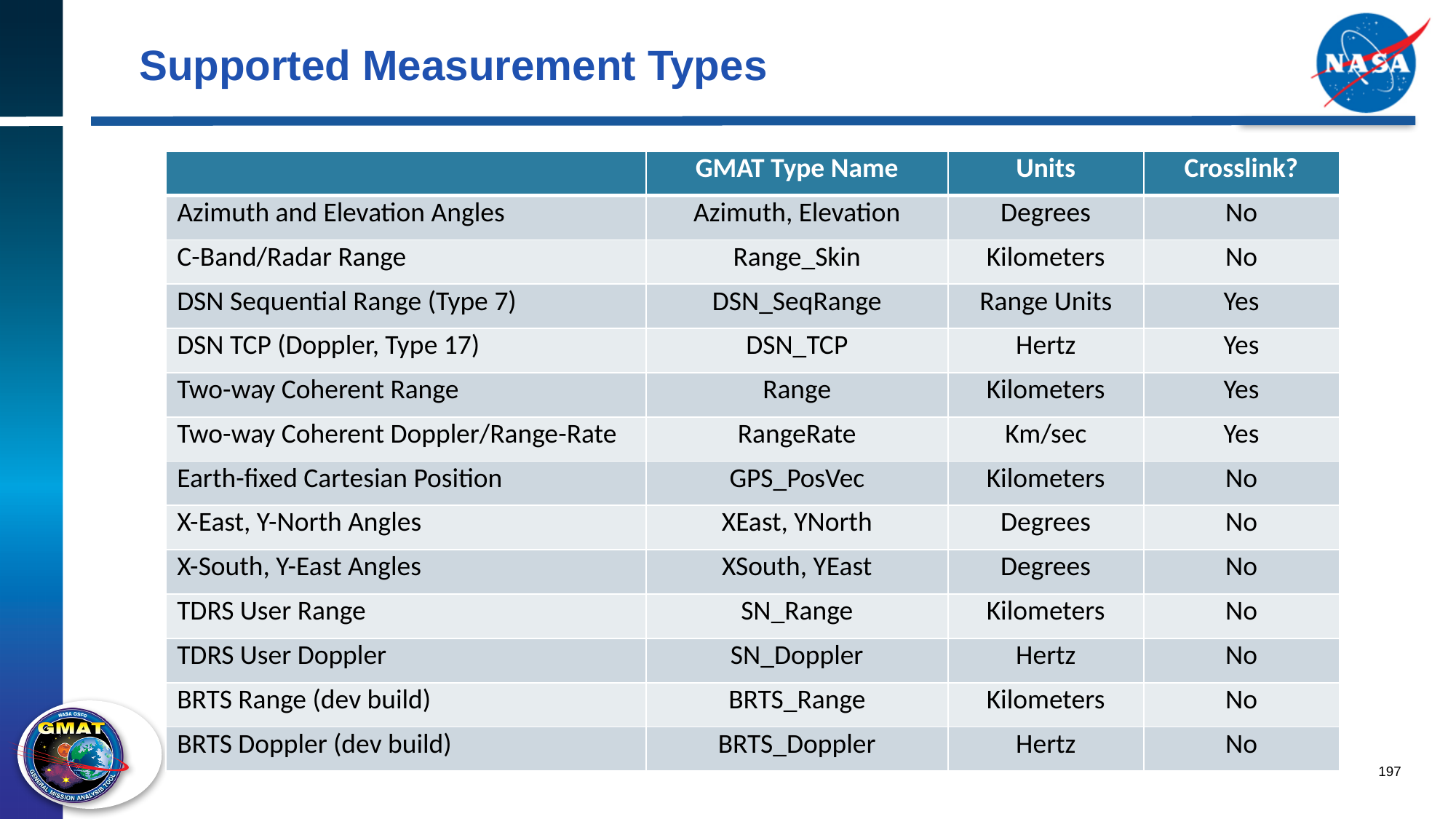

# Supported Measurement Types
|  | GMAT Type Name | Units | Crosslink? |
| --- | --- | --- | --- |
| Azimuth and Elevation Angles | Azimuth, Elevation | Degrees | No |
| C-Band/Radar Range | Range\_Skin | Kilometers | No |
| DSN Sequential Range (Type 7) | DSN\_SeqRange | Range Units | Yes |
| DSN TCP (Doppler, Type 17) | DSN\_TCP | Hertz | Yes |
| Two-way Coherent Range | Range | Kilometers | Yes |
| Two-way Coherent Doppler/Range-Rate | RangeRate | Km/sec | Yes |
| Earth-fixed Cartesian Position | GPS\_PosVec | Kilometers | No |
| X-East, Y-North Angles | XEast, YNorth | Degrees | No |
| X-South, Y-East Angles | XSouth, YEast | Degrees | No |
| TDRS User Range | SN\_Range | Kilometers | No |
| TDRS User Doppler | SN\_Doppler | Hertz | No |
| BRTS Range (dev build) | BRTS\_Range | Kilometers | No |
| BRTS Doppler (dev build) | BRTS\_Doppler | Hertz | No |
197